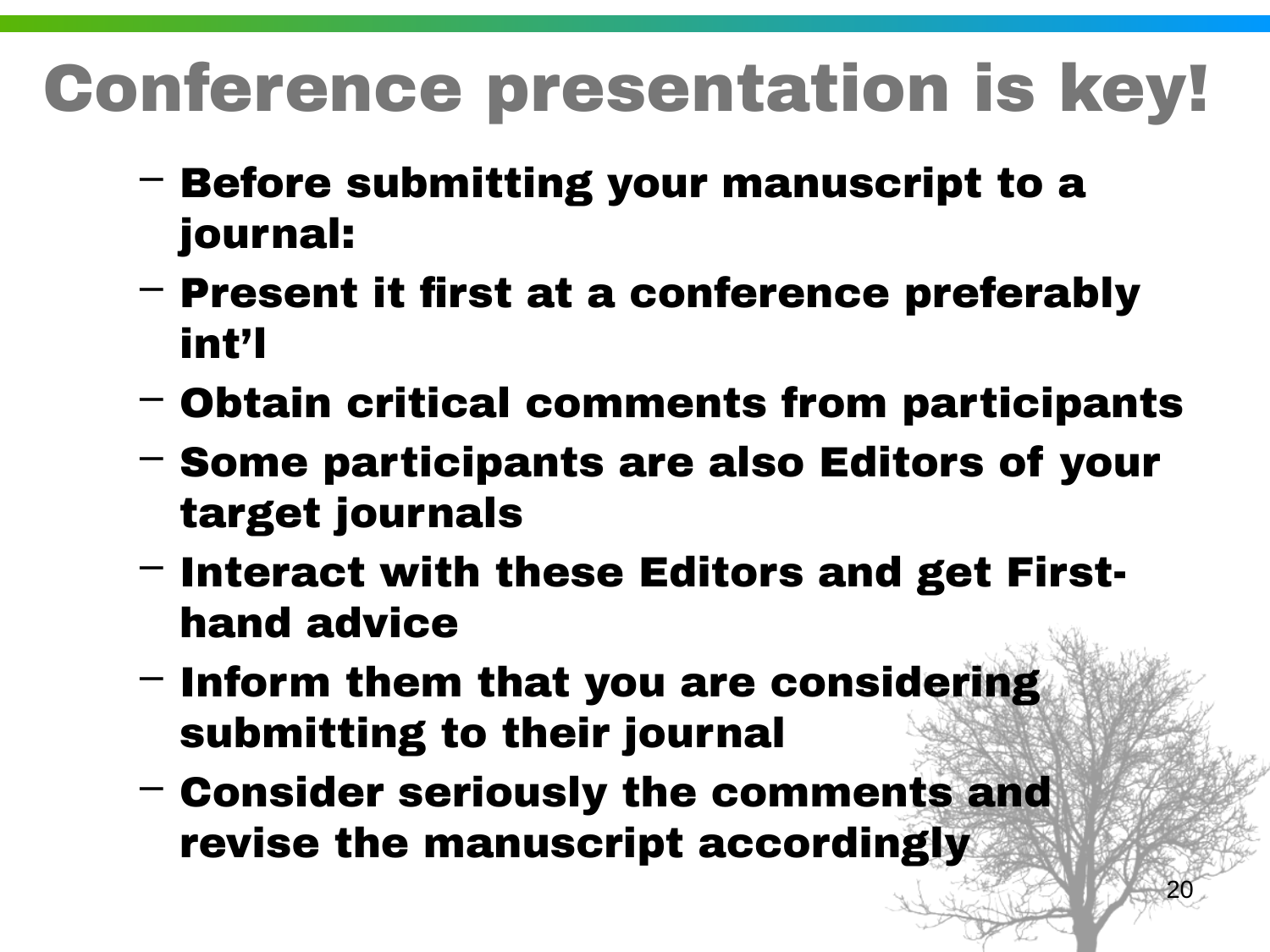

# Conference presentation is key!
Before submitting your manuscript to a journal:
Present it first at a conference preferably int’l
Obtain critical comments from participants
Some participants are also Editors of your target journals
Interact with these Editors and get First-hand advice
Inform them that you are considering submitting to their journal
Consider seriously the comments and revise the manuscript accordingly

20